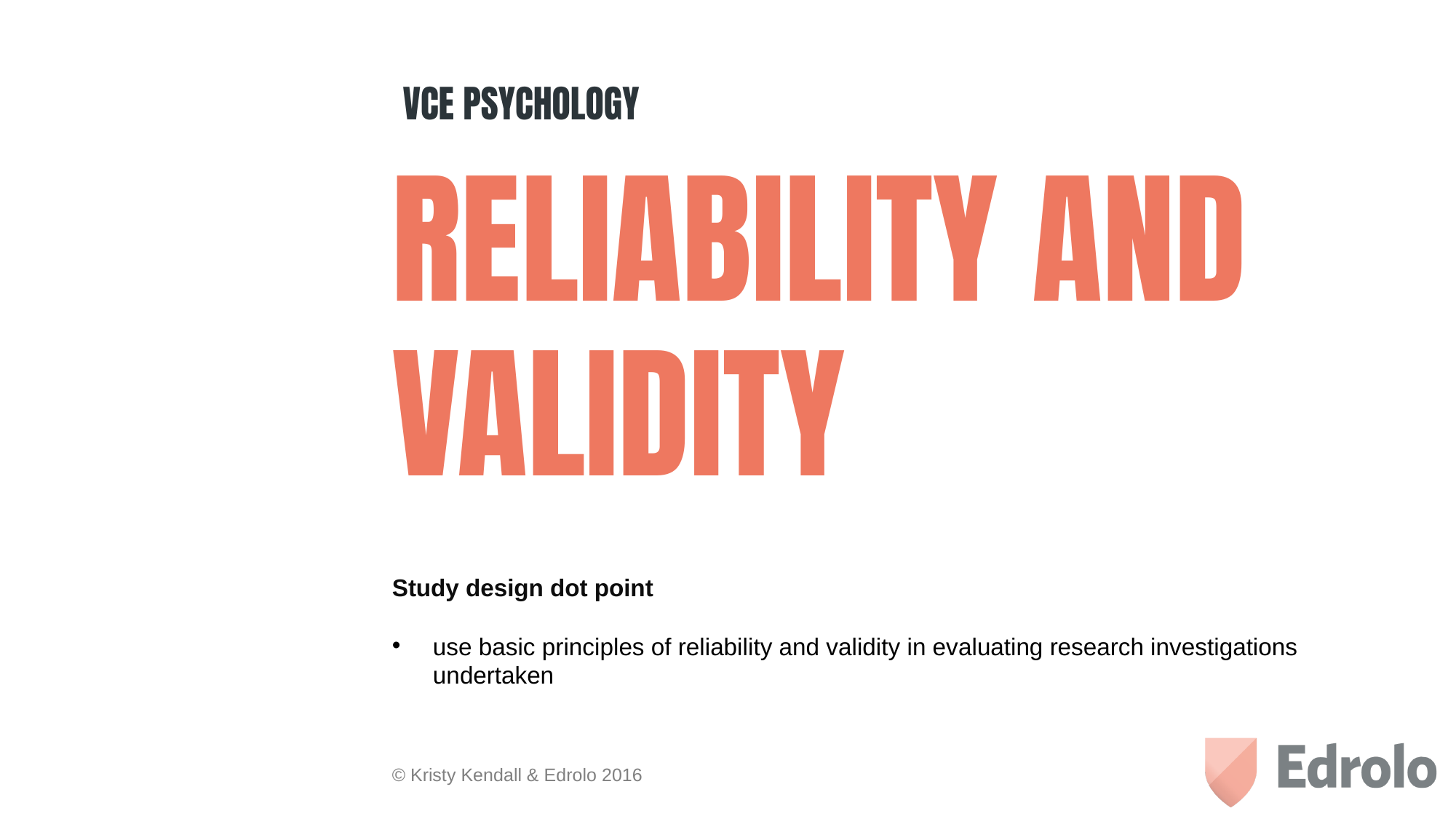

VCE PSYCHOLOGY
Reliability and validity
Study design dot point

use basic principles of reliability and validity in evaluating research investigations undertaken